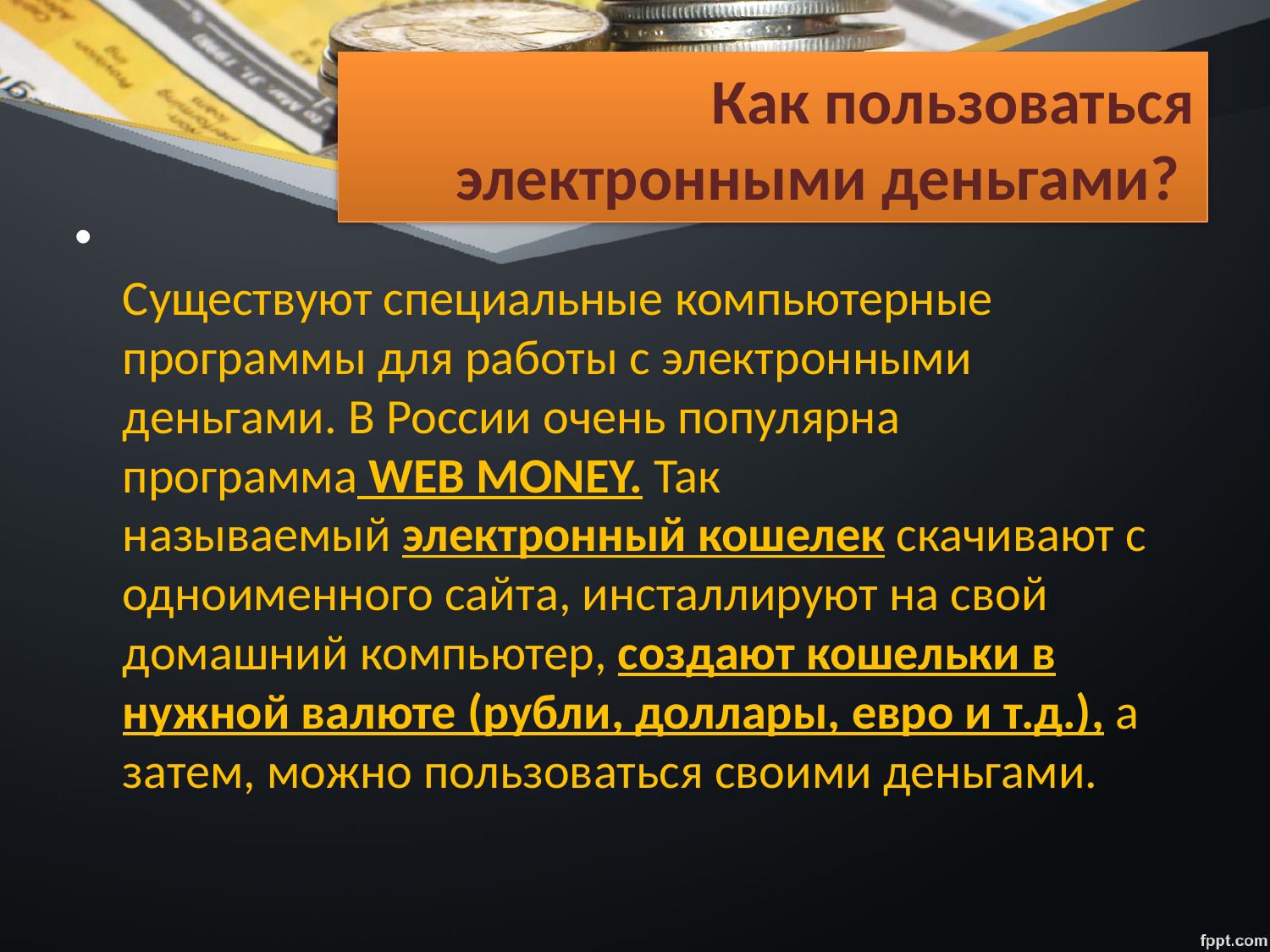

# Как пользоваться электронными деньгами?
Существуют специальные компьютерные программы для работы с электронными деньгами. В России очень популярна программа WEB MONEY. Так называемый электронный кошелек скачивают с одноименного сайта, инсталлируют на свой домашний компьютер, создают кошельки в нужной валюте (рубли, доллары, евро и т.д.), а затем, можно пользоваться своими деньгами.